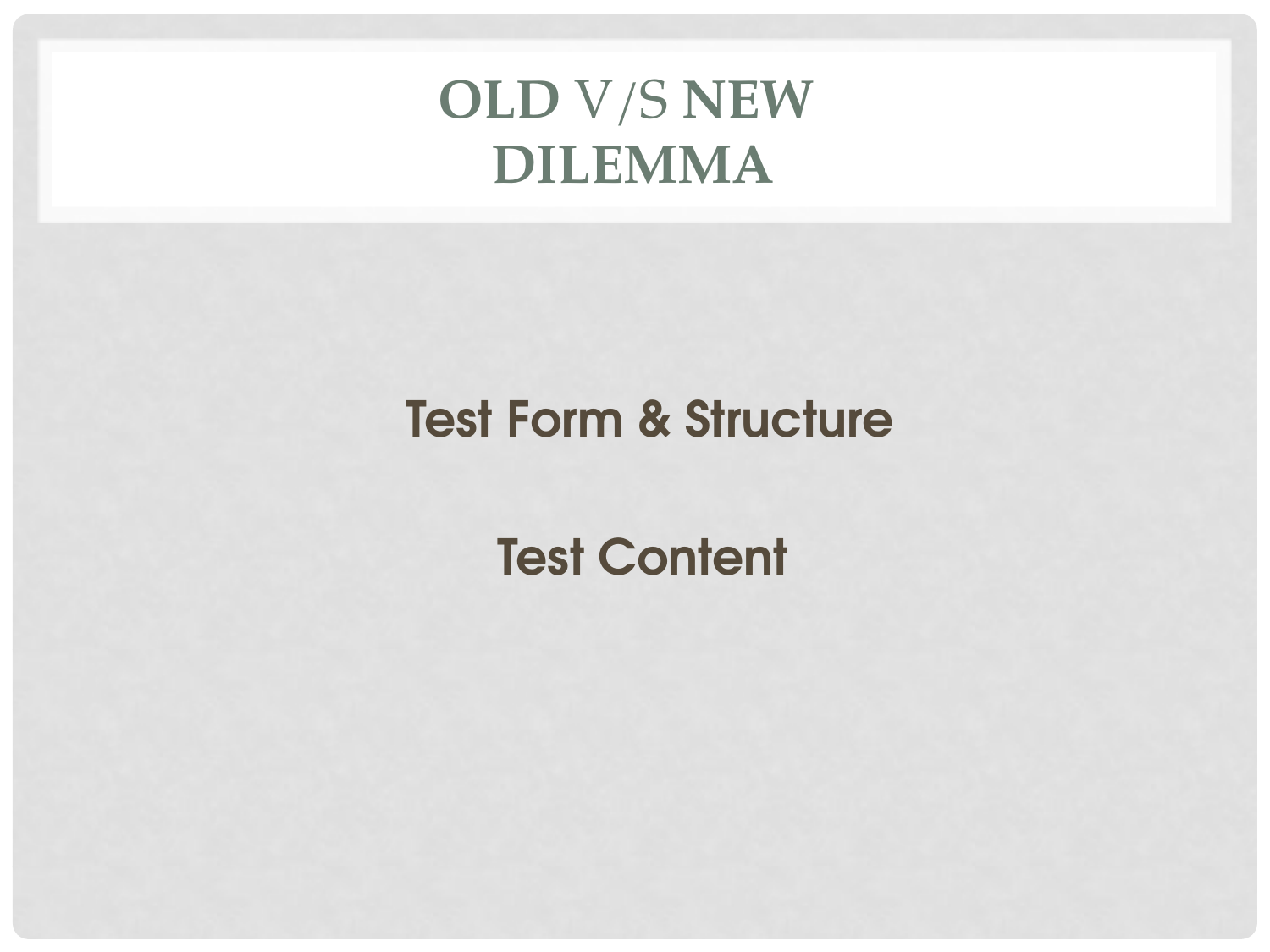

# Old v/s nEW Dilemma

 Test Form & Structure

Test Content